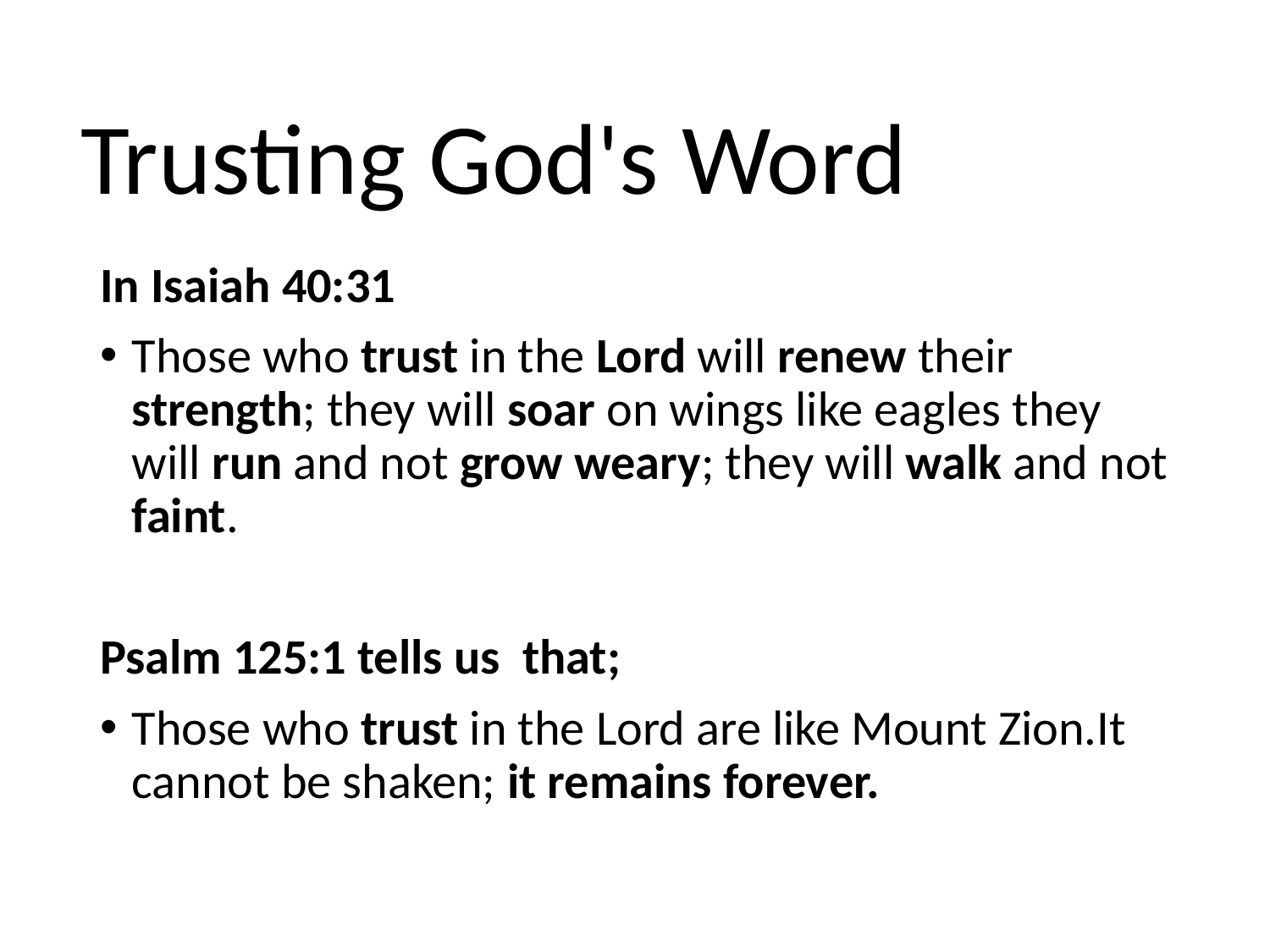

# Trusting God's Word
In Isaiah 40:31
Those who trust in the Lord will renew their strength; they will soar on wings like eagles they will run and not grow weary; they will walk and not faint.

Psalm 125:1 tells us  that;
Those who trust in the Lord are like Mount Zion.It cannot be shaken; it remains forever.